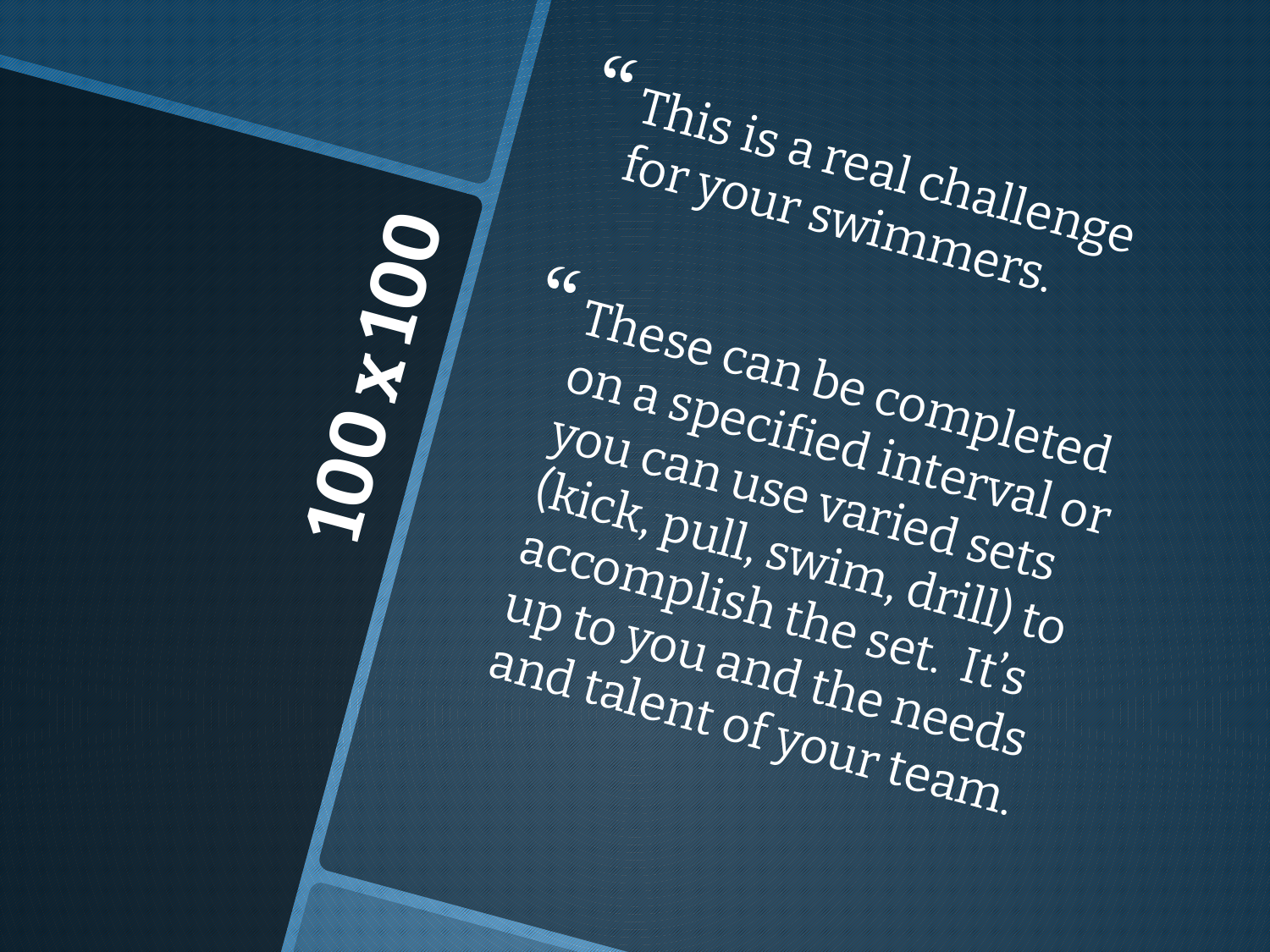

This is a real challenge for your swimmers.

These can be completed on a specified interval or you can use varied sets (kick, pull, swim, drill) to accomplish the set.  It’s up to you and the needs and talent of your team.

# 100 x 100